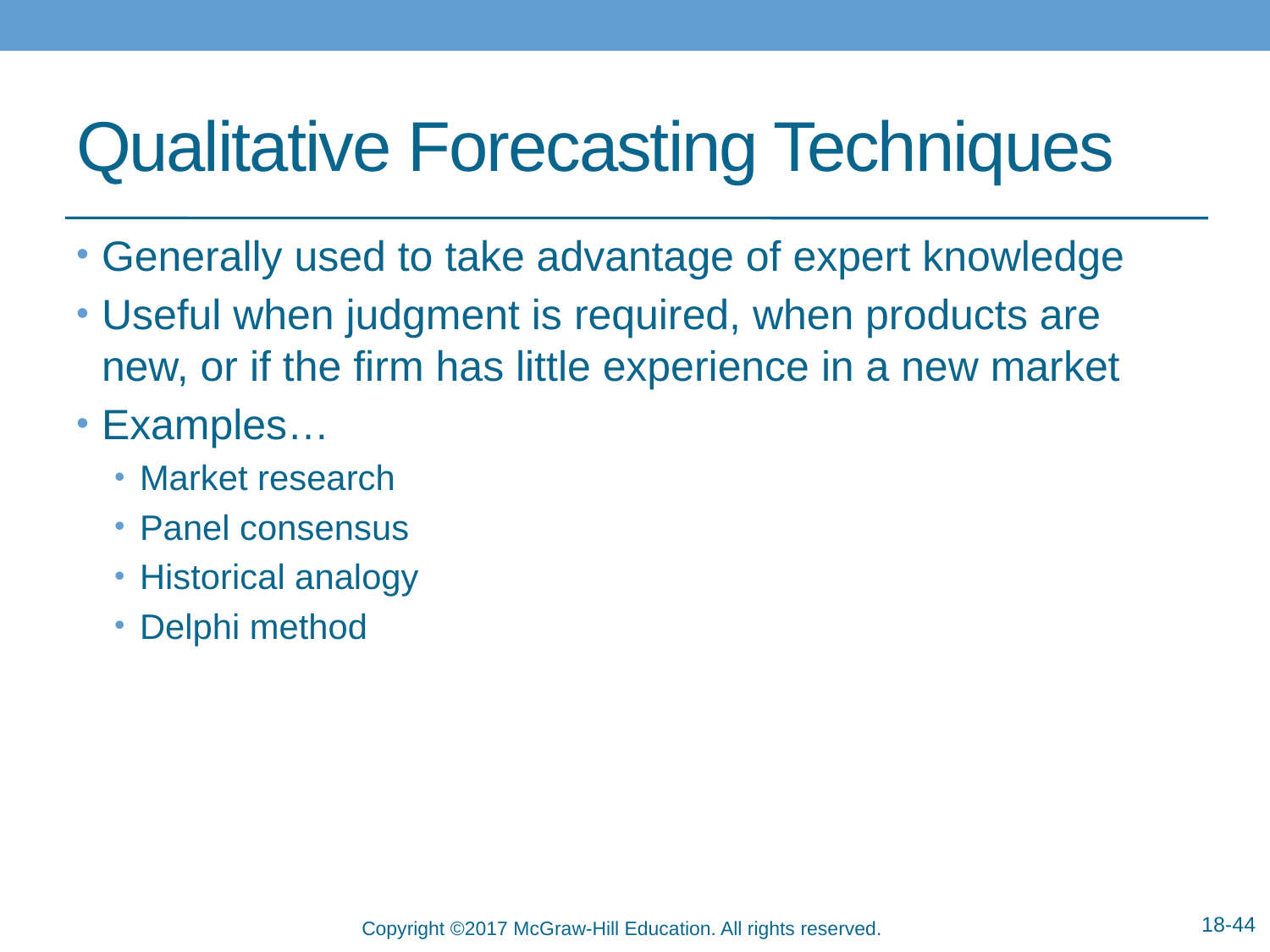

# Qualitative Forecasting Techniques
Generally used to take advantage of expert knowledge
Useful when judgment is required, when products are new, or if the firm has little experience in a new market
Examples…
Market research
Panel consensus
Historical analogy
Delphi method
18-44